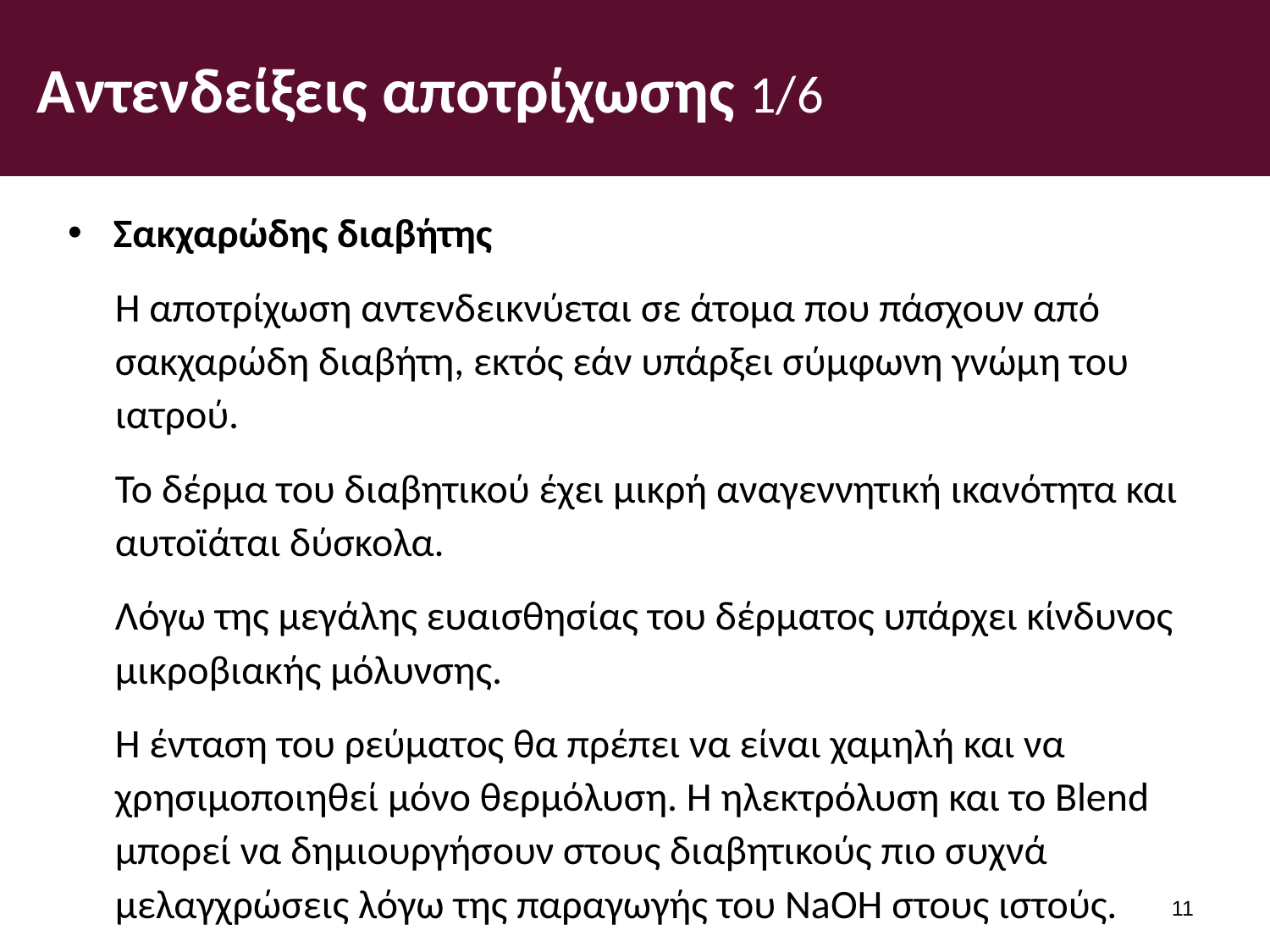

# Αντενδείξεις αποτρίχωσης 1/6
Σακχαρώδης διαβήτης
Η αποτρίχωση αντενδεικνύεται σε άτομα που πάσχουν από σακχαρώδη διαβήτη, εκτός εάν υπάρξει σύμφωνη γνώμη του ιατρού.
Το δέρμα του διαβητικού έχει μικρή αναγεννητική ικανότητα και αυτοϊάται δύσκολα.
Λόγω της μεγάλης ευαισθησίας του δέρματος υπάρχει κίνδυνος μικροβιακής μόλυνσης.
Η ένταση του ρεύματος θα πρέπει να είναι χαμηλή και να χρησιμοποιηθεί μόνο θερμόλυση. Η ηλεκτρόλυση και το Blend μπορεί να δημιουργήσουν στους διαβητικούς πιο συχνά μελαγχρώσεις λόγω της παραγωγής του NaOH στους ιστούς.
11